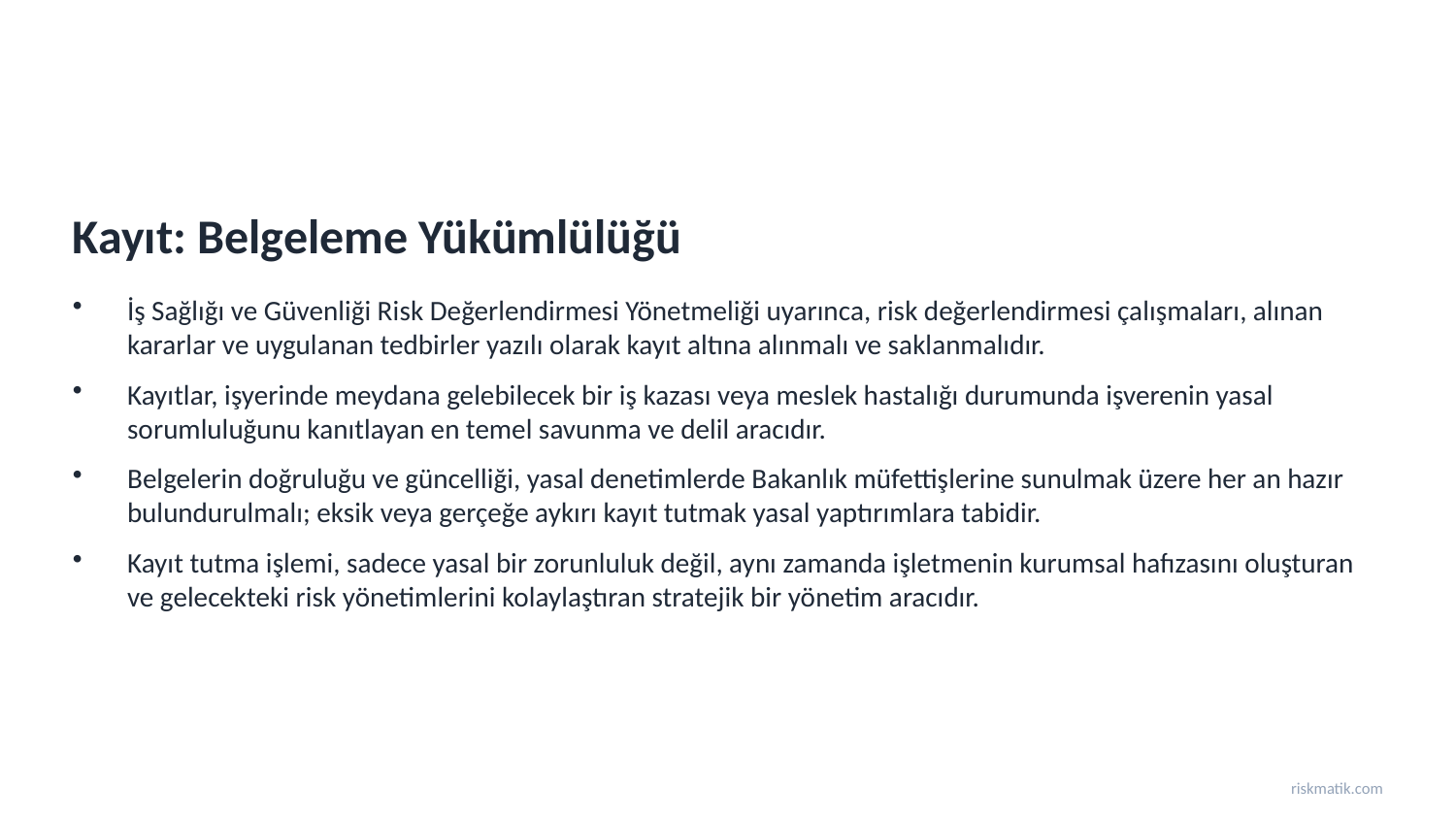

Kayıt: Belgeleme Yükümlülüğü
İş Sağlığı ve Güvenliği Risk Değerlendirmesi Yönetmeliği uyarınca, risk değerlendirmesi çalışmaları, alınan kararlar ve uygulanan tedbirler yazılı olarak kayıt altına alınmalı ve saklanmalıdır.
Kayıtlar, işyerinde meydana gelebilecek bir iş kazası veya meslek hastalığı durumunda işverenin yasal sorumluluğunu kanıtlayan en temel savunma ve delil aracıdır.
Belgelerin doğruluğu ve güncelliği, yasal denetimlerde Bakanlık müfettişlerine sunulmak üzere her an hazır bulundurulmalı; eksik veya gerçeğe aykırı kayıt tutmak yasal yaptırımlara tabidir.
Kayıt tutma işlemi, sadece yasal bir zorunluluk değil, aynı zamanda işletmenin kurumsal hafızasını oluşturan ve gelecekteki risk yönetimlerini kolaylaştıran stratejik bir yönetim aracıdır.
riskmatik.com